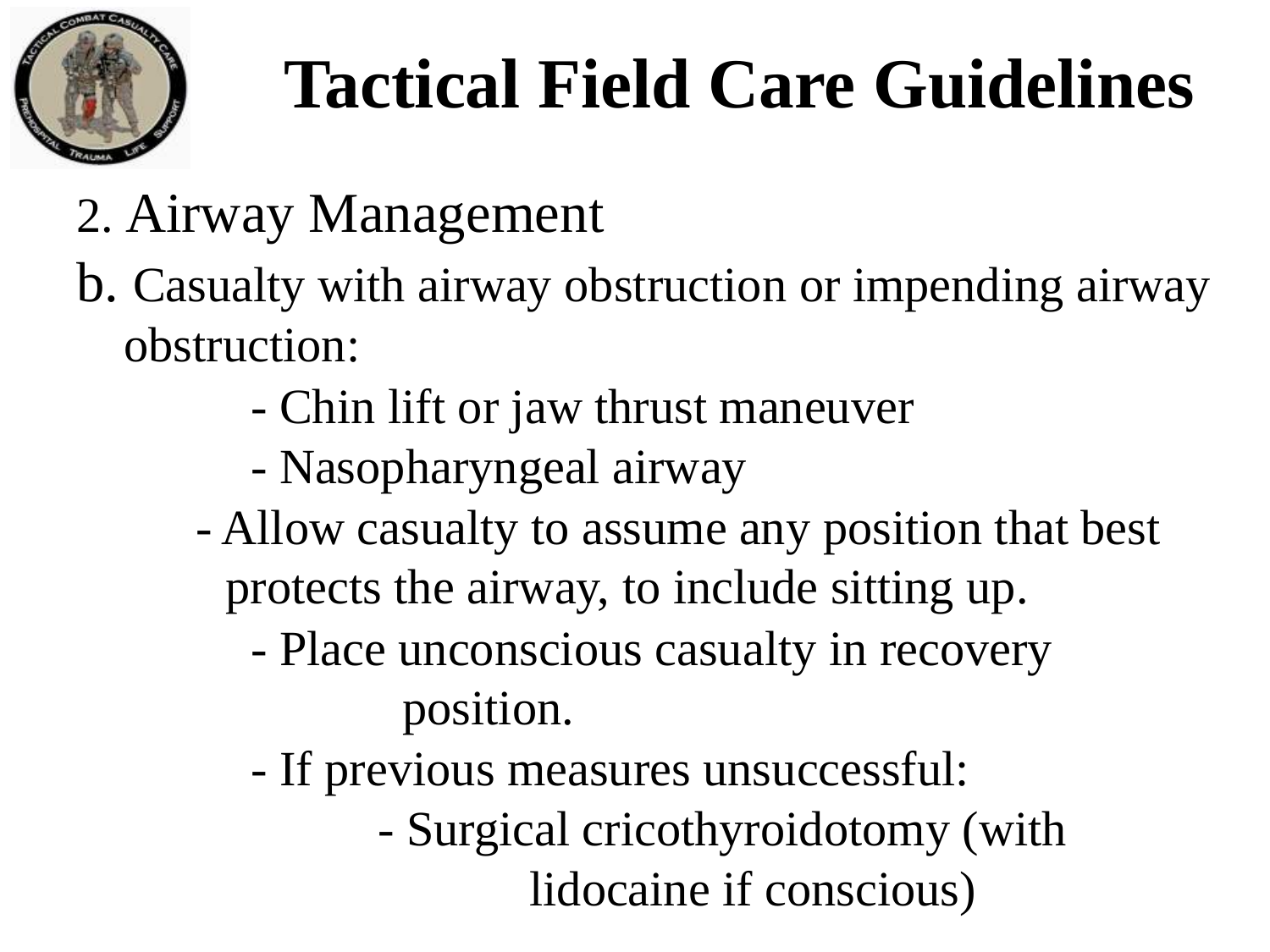

# Tactical Field Care Guidelines
2. Airway Management
b. Casualty with airway obstruction or impending airway obstruction:
		- Chin lift or jaw thrust maneuver
		- Nasopharyngeal airway
- Allow casualty to assume any position that best protects the airway, to include sitting up.
		- Place unconscious casualty in recovery   	 		  position.
		- If previous measures unsuccessful:
			- Surgical cricothyroidotomy (with  				  lidocaine if conscious)